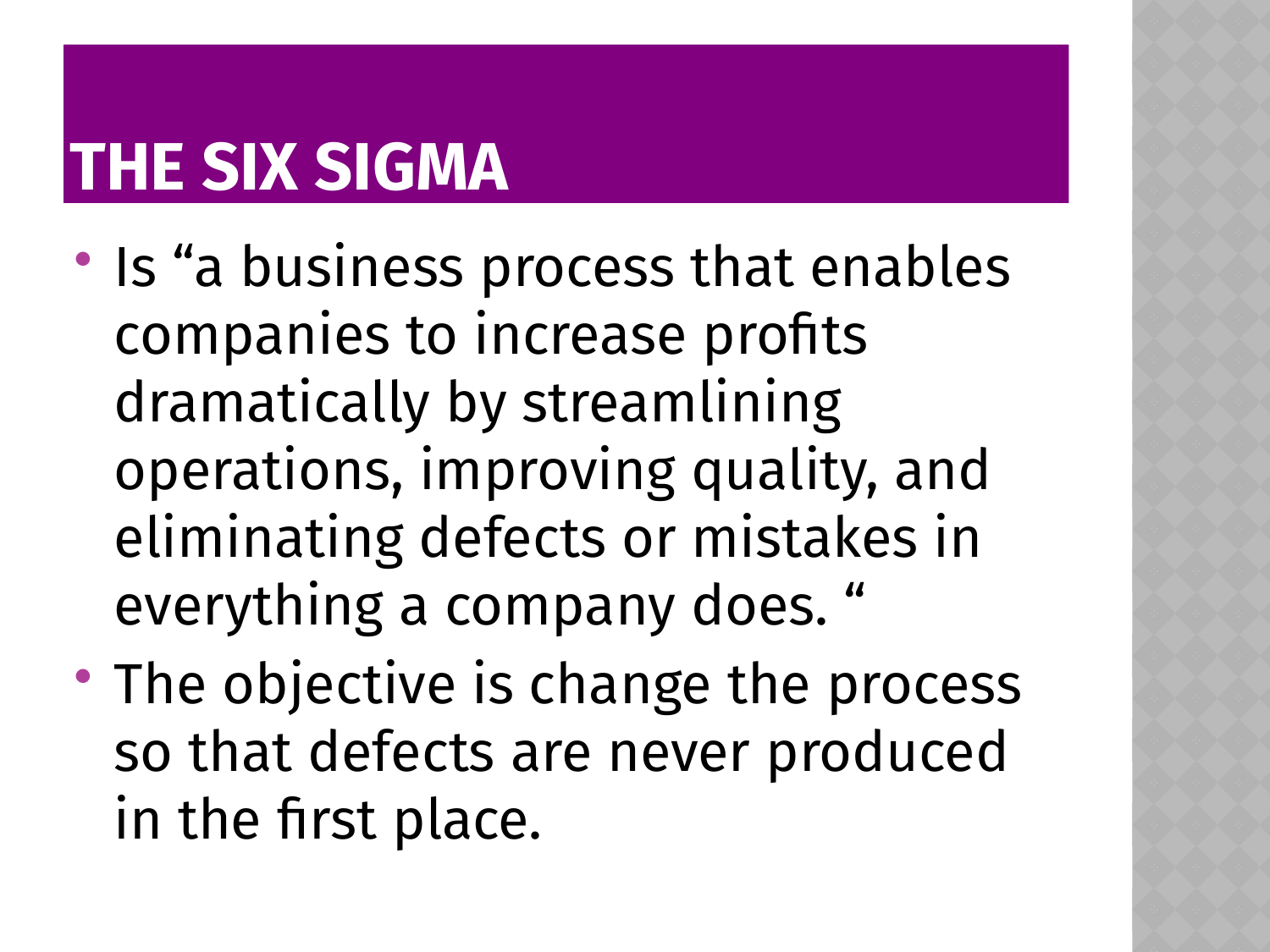

# The Six Sigma
Is “a business process that enables companies to increase profits dramatically by streamlining operations, improving quality, and eliminating defects or mistakes in everything a company does. “
The objective is change the process so that defects are never produced in the first place.